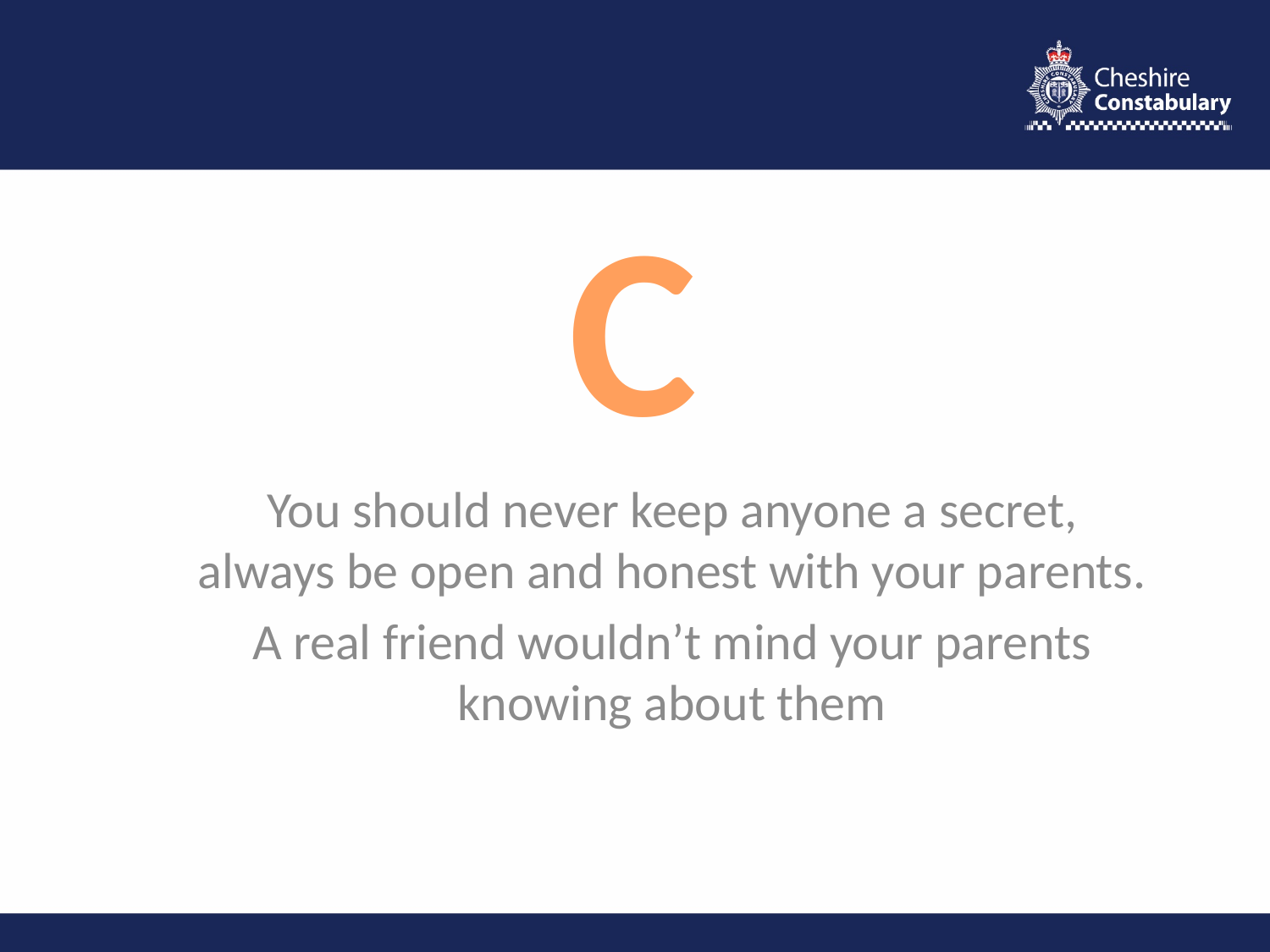

C
You should never keep anyone a secret, always be open and honest with your parents.
A real friend wouldn’t mind your parents knowing about them